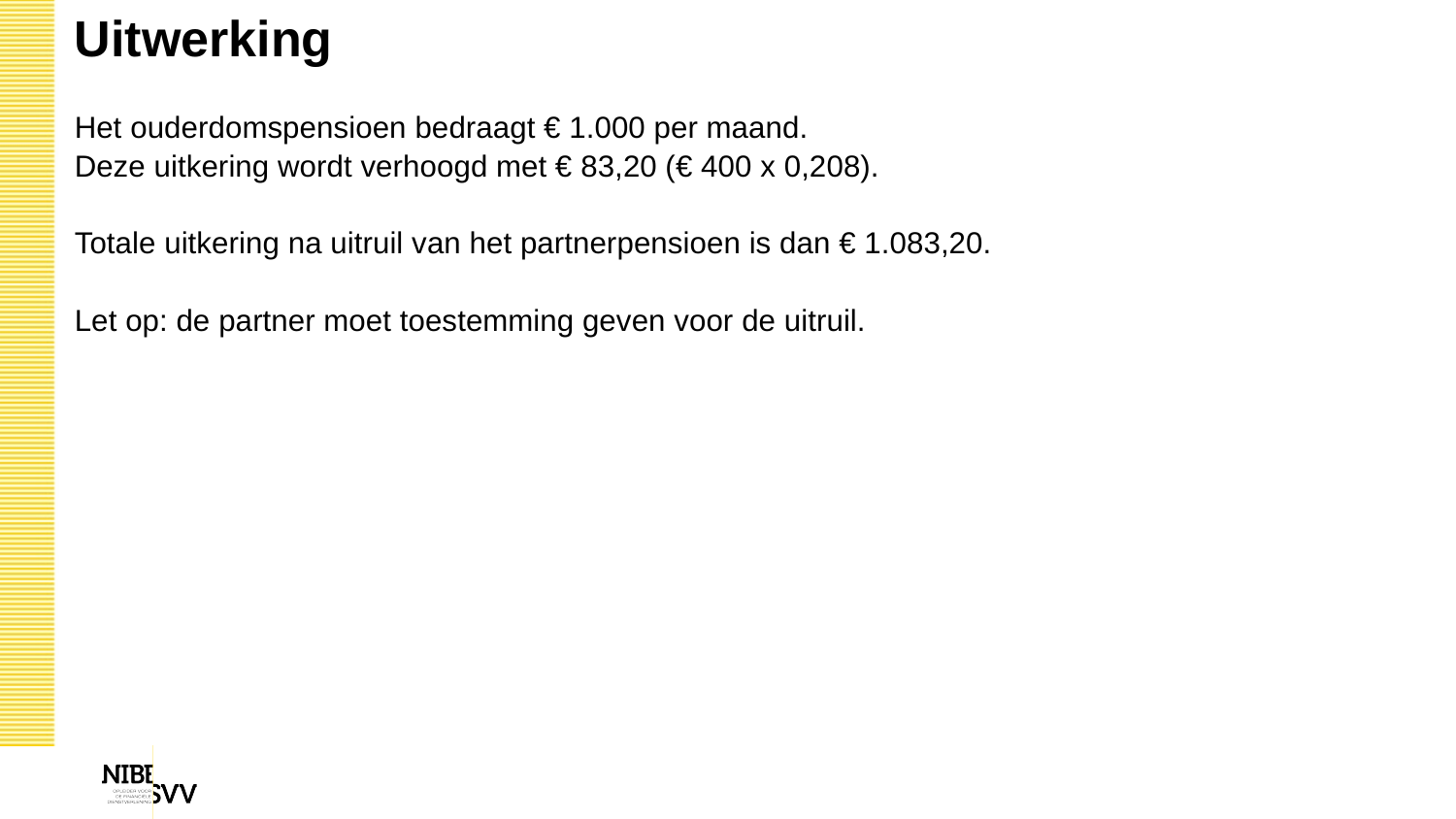

| Uitwerking |
| --- |
| Het ouderdomspensioen bedraagt € 1.000 per maand. Deze uitkering wordt verhoogd met € 83,20 (€ 400 x 0,208). Totale uitkering na uitruil van het partnerpensioen is dan € 1.083,20. Let op: de partner moet toestemming geven voor de uitruil. |